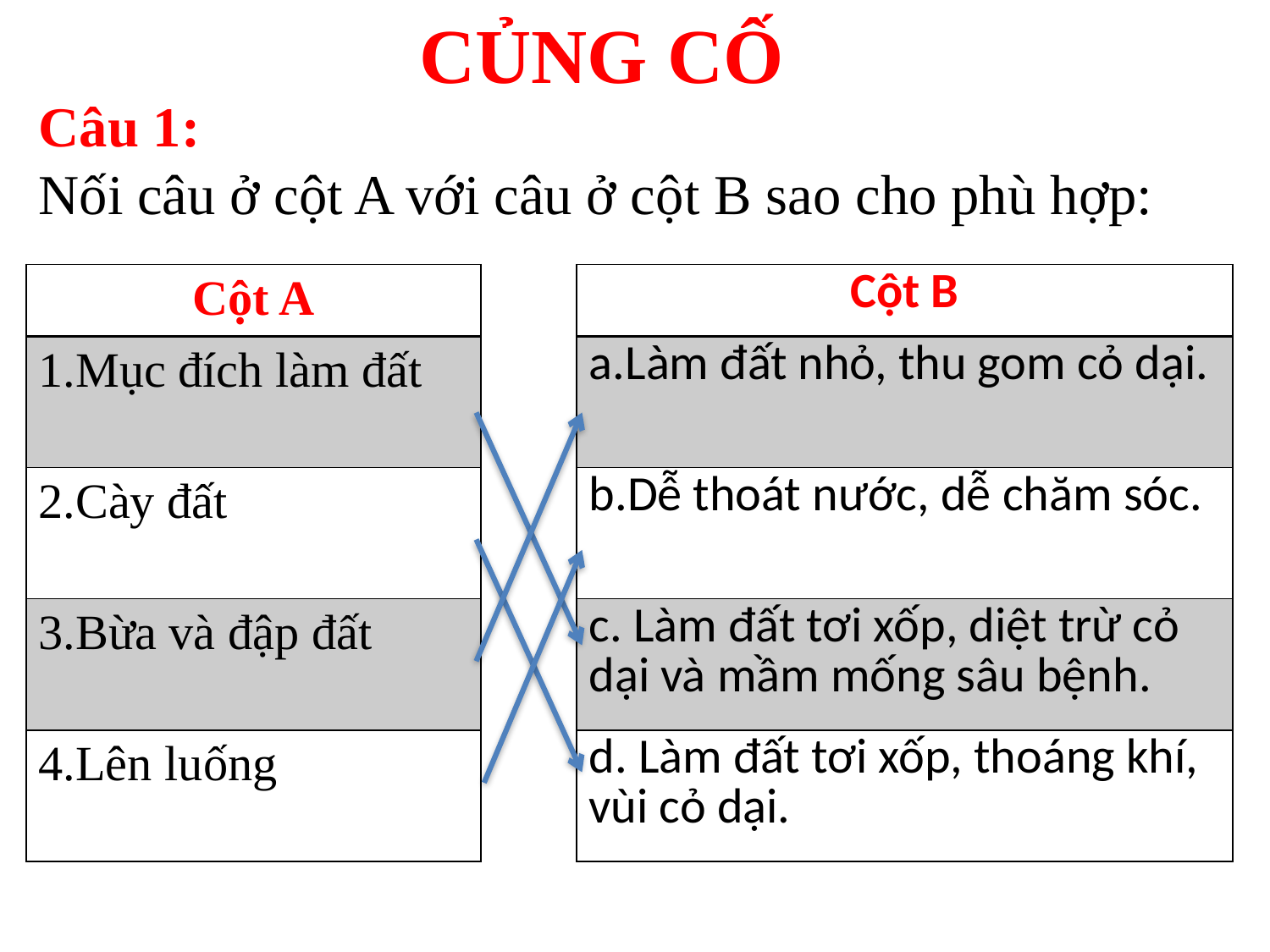

CỦNG CỐ
Câu 1:
Nối câu ở cột A với câu ở cột B sao cho phù hợp:
| Cột A |
| --- |
| 1.Mục đích làm đất |
| 2.Cày đất |
| 3.Bừa và đập đất |
| 4.Lên luống |
| Cột B |
| --- |
| a.Làm đất nhỏ, thu gom cỏ dại. |
| b.Dễ thoát nước, dễ chăm sóc. |
| c. Làm đất tơi xốp, diệt trừ cỏ dại và mầm mống sâu bệnh. |
| d. Làm đất tơi xốp, thoáng khí, vùi cỏ dại. |